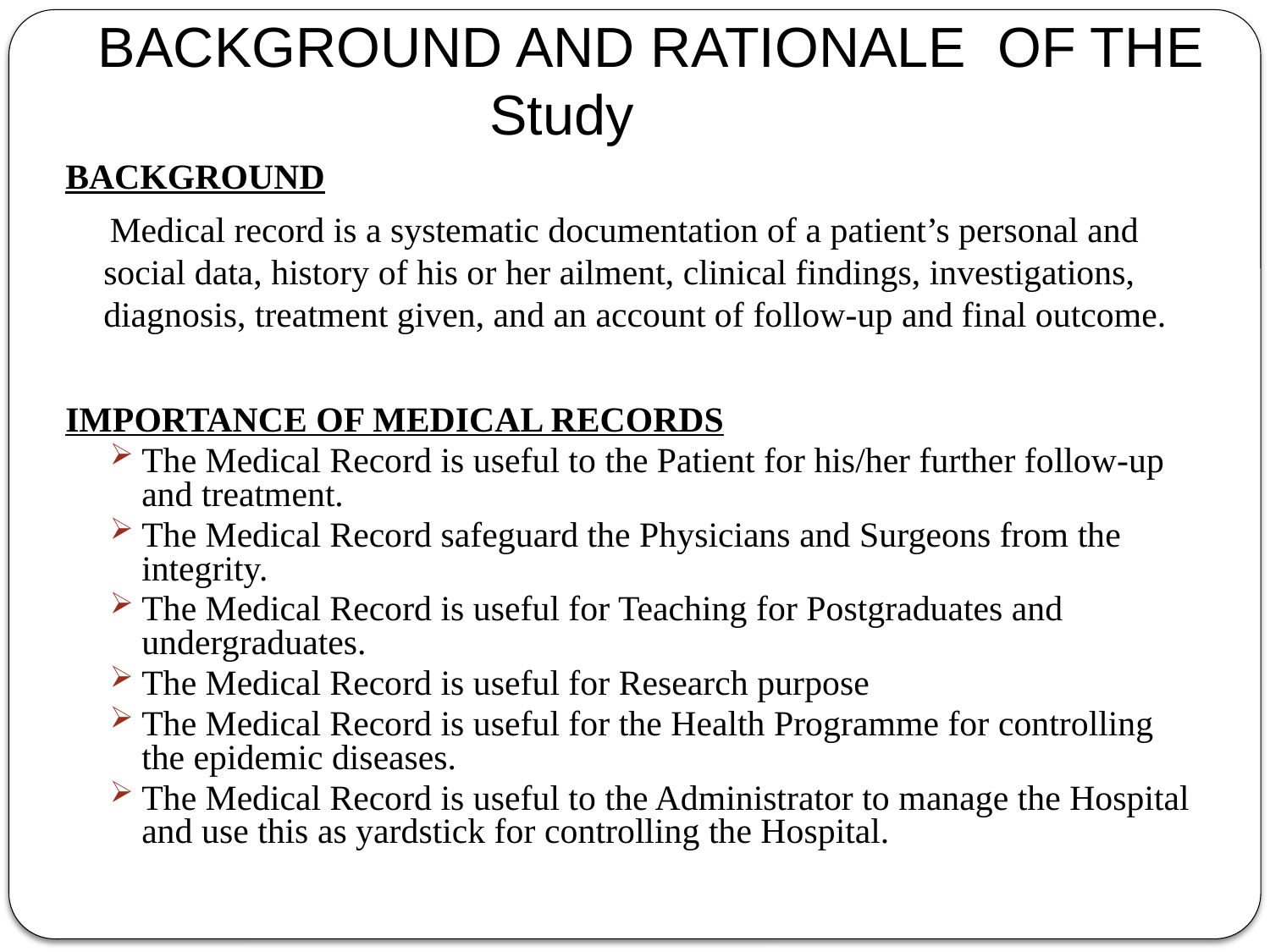

# BACKGROUND AND RATIONALE  OF THE Study
BACKGROUND
     Medical record is a systematic documentation of a patient’s personal and social data, history of his or her ailment, clinical findings, investigations, diagnosis, treatment given, and an account of follow-up and final outcome.

IMPORTANCE OF MEDICAL RECORDS
The Medical Record is useful to the Patient for his/her further follow-up and treatment.
The Medical Record safeguard the Physicians and Surgeons from the integrity.
The Medical Record is useful for Teaching for Postgraduates and undergraduates.
The Medical Record is useful for Research purpose
The Medical Record is useful for the Health Programme for controlling the epidemic diseases.
The Medical Record is useful to the Administrator to manage the Hospital and use this as yardstick for controlling the Hospital.